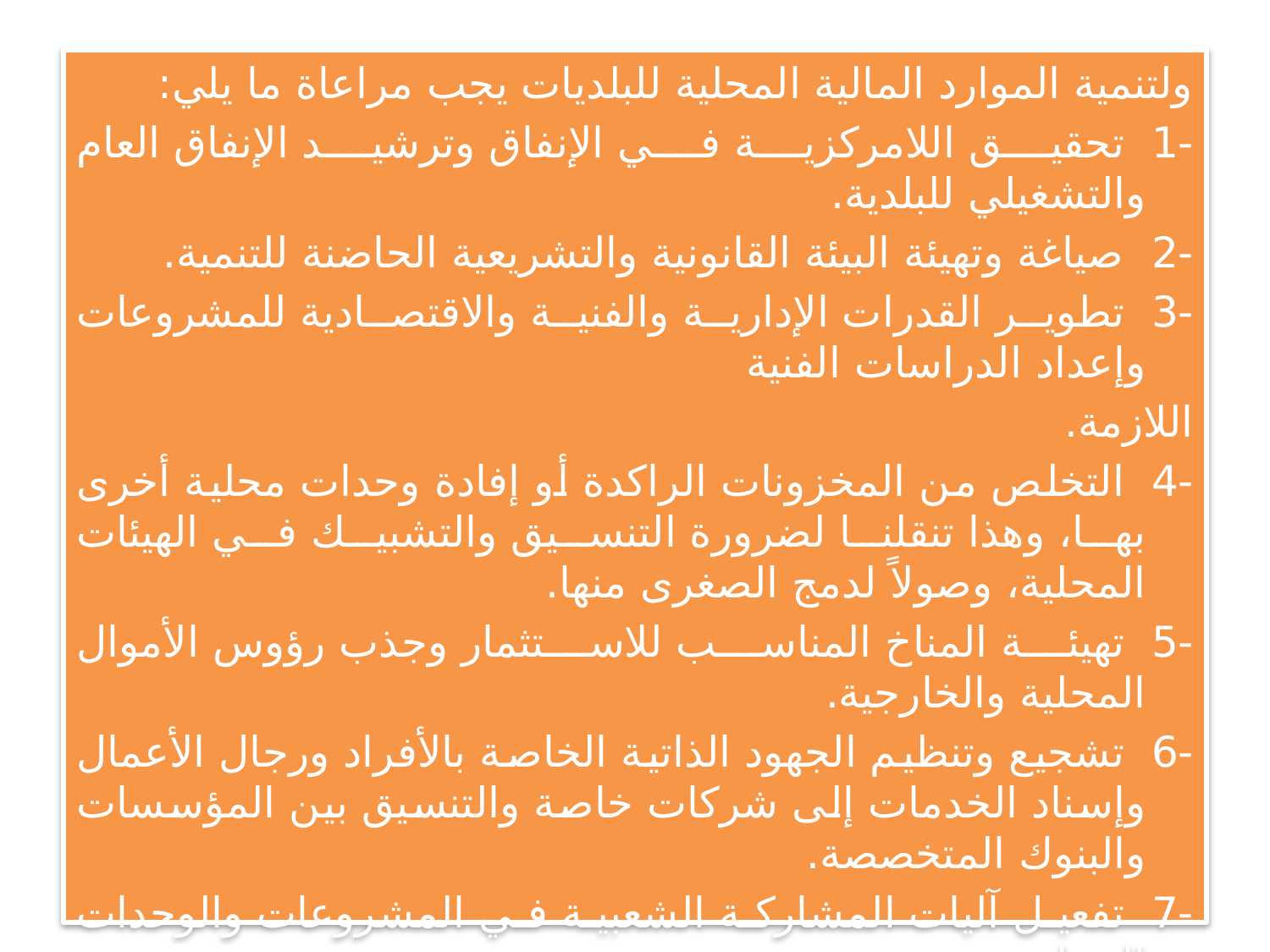

ولتنمية الموارد المالية المحلية للبلديات يجب مراعاة ما يلي:
-1  تحقيق اللامركزية في الإنفاق وترشيد الإنفاق العام والتشغيلي للبلدية.
-2  صياغة وتهيئة البيئة القانونية والتشريعية الحاضنة للتنمية.
-3  تطوير القدرات الإدارية والفنية والاقتصادية للمشروعات وإعداد الدراسات الفنية
اللازمة.
-4  التخلص من المخزونات الراكدة أو إفادة وحدات محلية أخرى بها، وهذا تنقلنا لضرورة التنسيق والتشبيك في الهيئات المحلية، وصولاً لدمج الصغرى منها.
-5  تهيئة المناخ المناسب للاستثمار وجذب رؤوس الأموال المحلية والخارجية.
-6  تشجيع وتنظيم الجهود الذاتية الخاصة بالأفراد ورجال الأعمال وإسناد الخدمات إلى شركات خاصة والتنسيق بين المؤسسات والبنوك المتخصصة.
-7  تفعيل آليات المشاركة الشعبية في المشروعات والوحدات المحلية.
-8  تطوير أساليب التمويل المحلي من خلال إتباع بعض الطرق التي من شأنها أن تساهم مساهمة كبيرة في تطوير أساليب التمويل المحلي مثل: تدعيم الاستقلالية المالية للمحليات وتشجيع الجهود الذاتية، وإسناد تقديم بعض الخدمات إلى شركات خاصة.